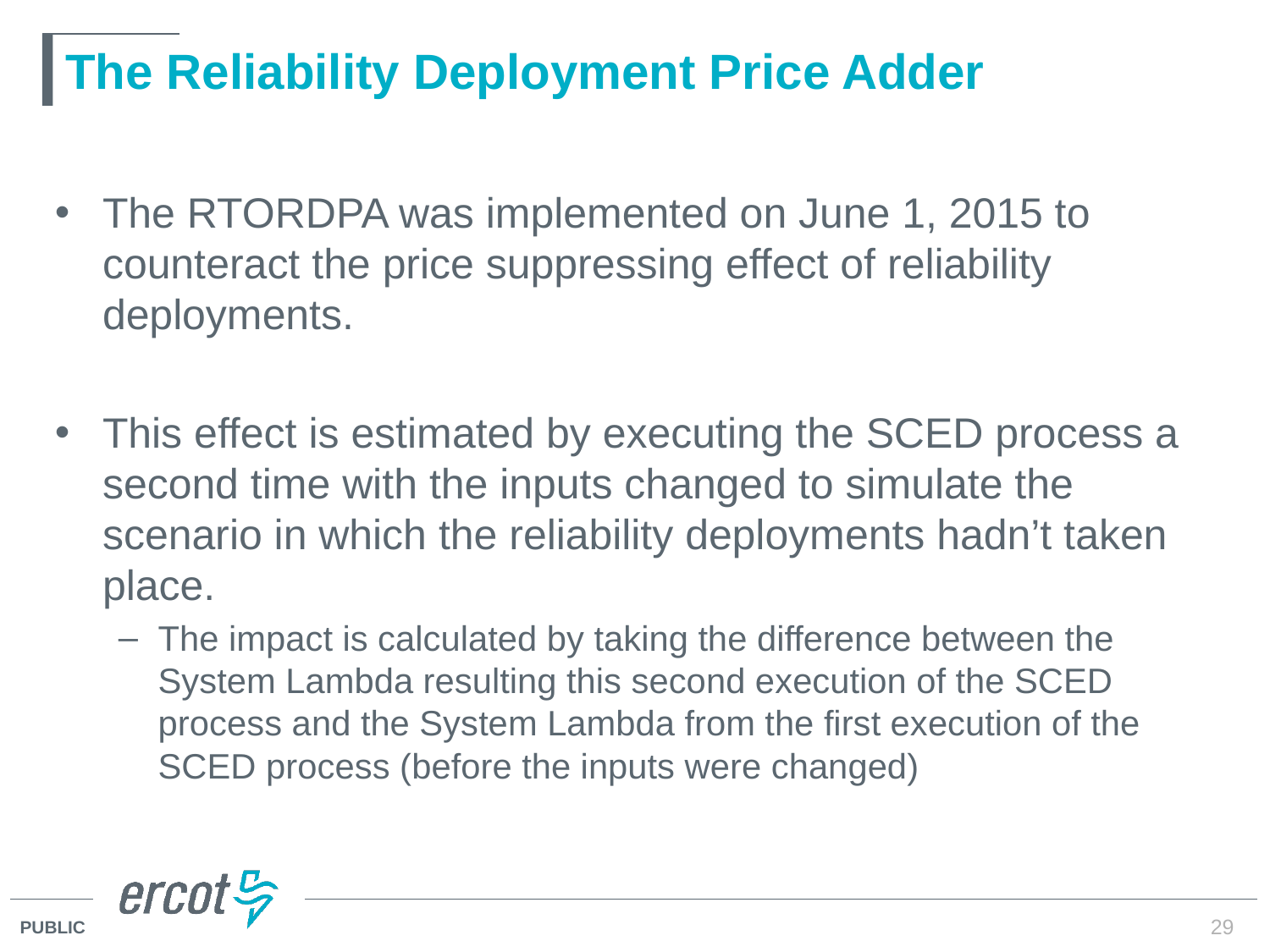

# The Reliability Deployment Price Adder
The RTORDPA was implemented on June 1, 2015 to counteract the price suppressing effect of reliability deployments.

This effect is estimated by executing the SCED process a second time with the inputs changed to simulate the scenario in which the reliability deployments hadn’t taken place.
The impact is calculated by taking the difference between the System Lambda resulting this second execution of the SCED process and the System Lambda from the first execution of the SCED process (before the inputs were changed)
29